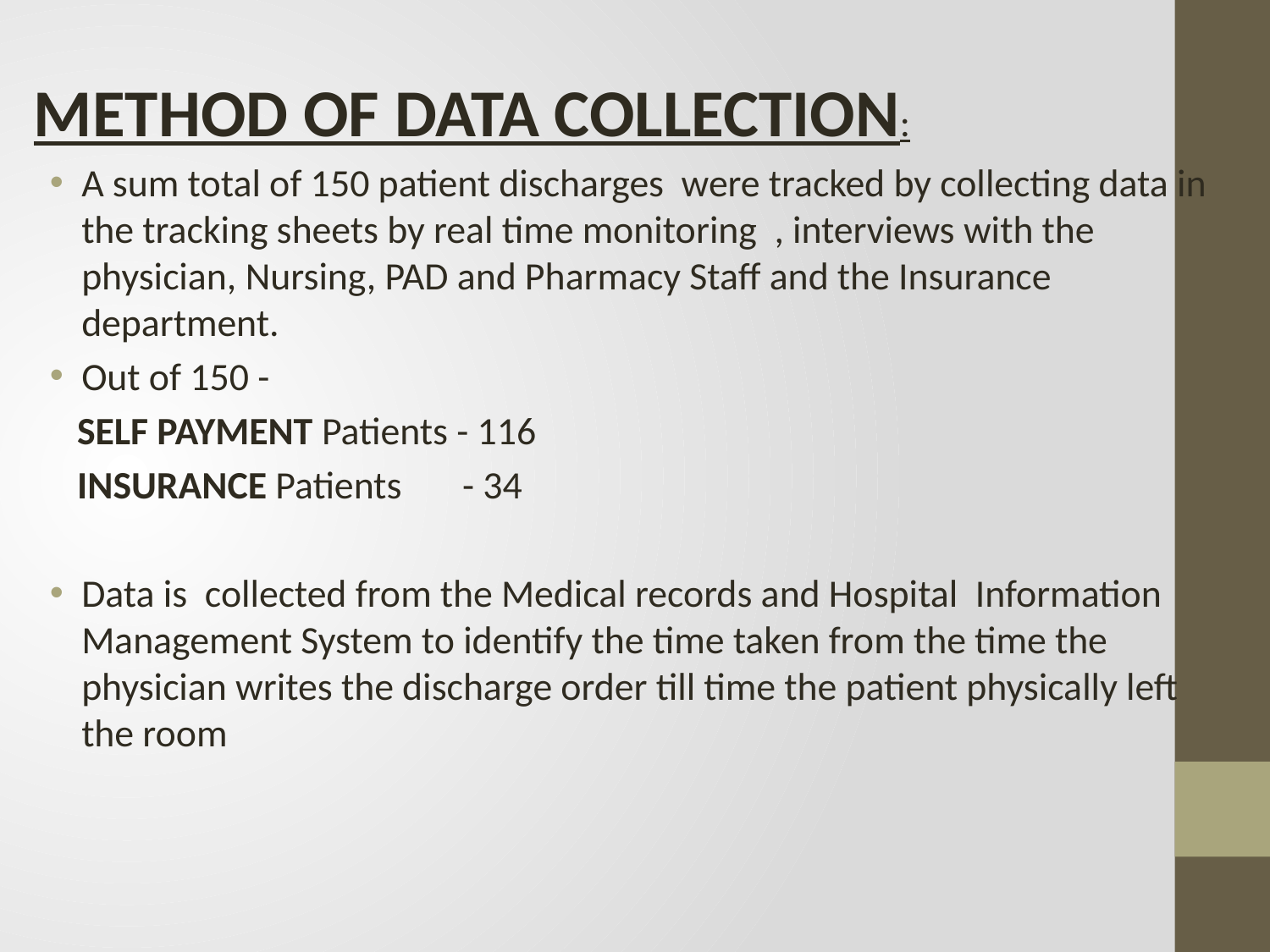

METHOD OF DATA COLLECTION:
A sum total of 150 patient discharges  were tracked by collecting data in the tracking sheets by real time monitoring  , interviews with the physician, Nursing, PAD and Pharmacy Staff and the Insurance department.
Out of 150 -
     SELF PAYMENT Patients - 116
     INSURANCE Patients       - 34

Data is  collected from the Medical records and Hospital  Information Management System to identify the time taken from the time the physician writes the discharge order till time the patient physically left the room